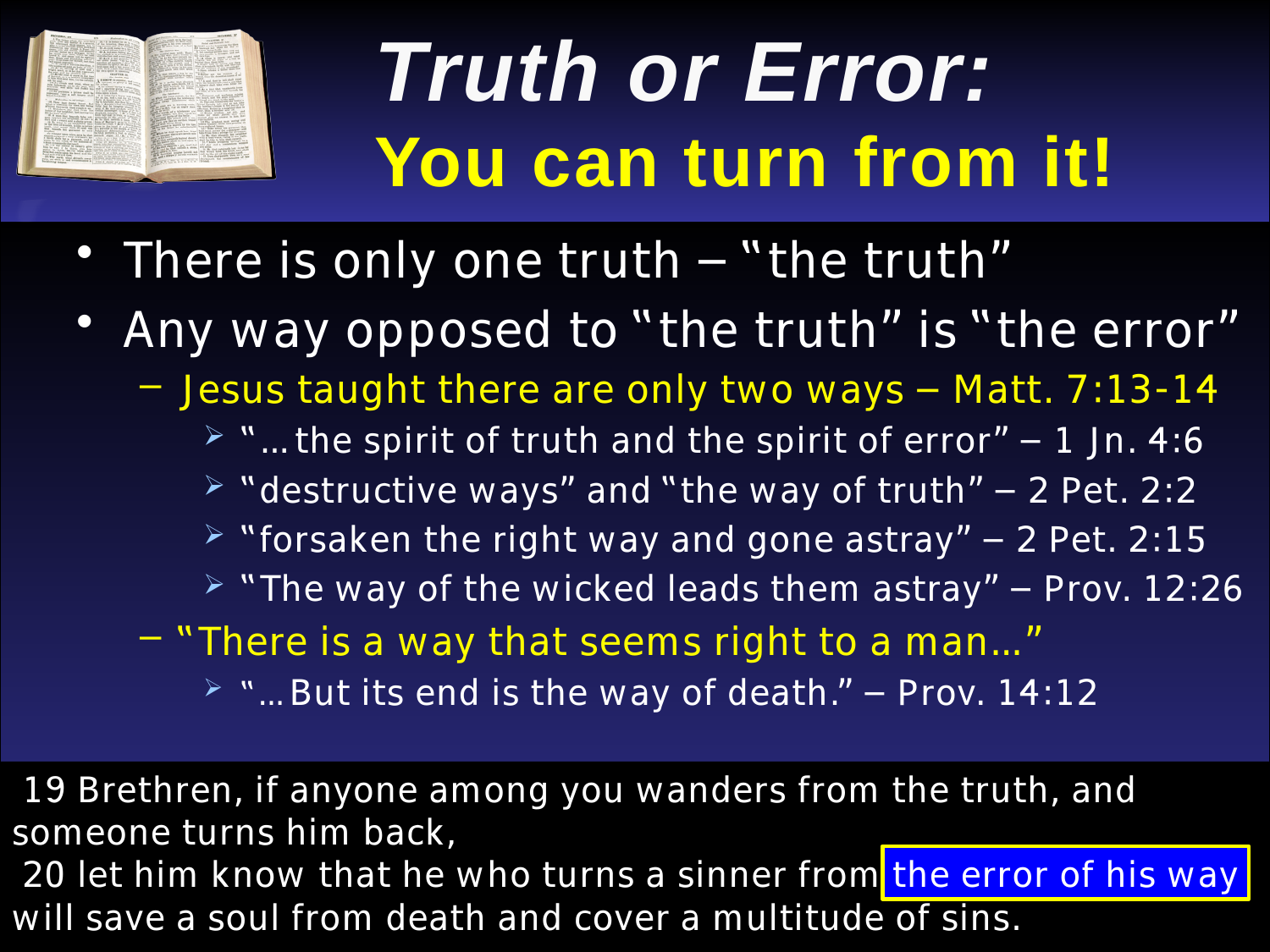

Truth or Error:
You can turn from it!
There is only one truth – “the truth”
Any way opposed to “the truth” is “the error”
Jesus taught there are only two ways – Matt. 7:13-14
“…the spirit of truth and the spirit of error” – 1 Jn. 4:6
“destructive ways” and “the way of truth” – 2 Pet. 2:2
“forsaken the right way and gone astray” – 2 Pet. 2:15
“The way of the wicked leads them astray” – Prov. 12:26
“There is a way that seems right to a man…”
“…But its end is the way of death.” – Prov. 14:12

 19 Brethren, if anyone among you wanders from the truth, and someone turns him back,
 20 let him know that he who turns a sinner from the error of his way will save a soul from death and cover a multitude of sins.